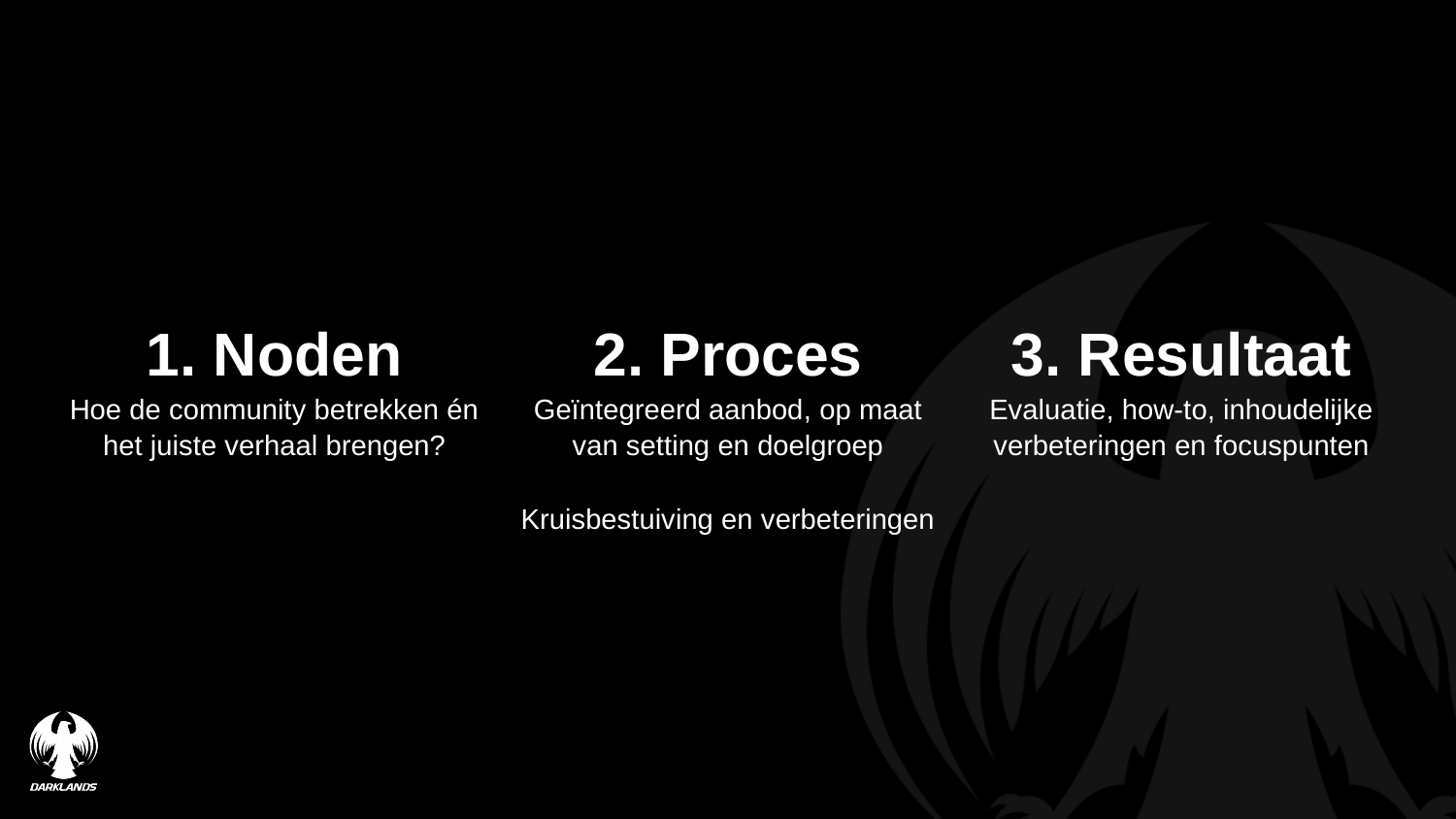

#
1. Noden
Hoe de community betrekken én het juiste verhaal brengen?
2. Proces
Geïntegreerd aanbod​, op maat van setting en doelgroep​
Kruisbestuiving en verbeteringen
3. Resultaat
Evaluatie, how-to, inhoudelijke verbeteringen en focuspunten